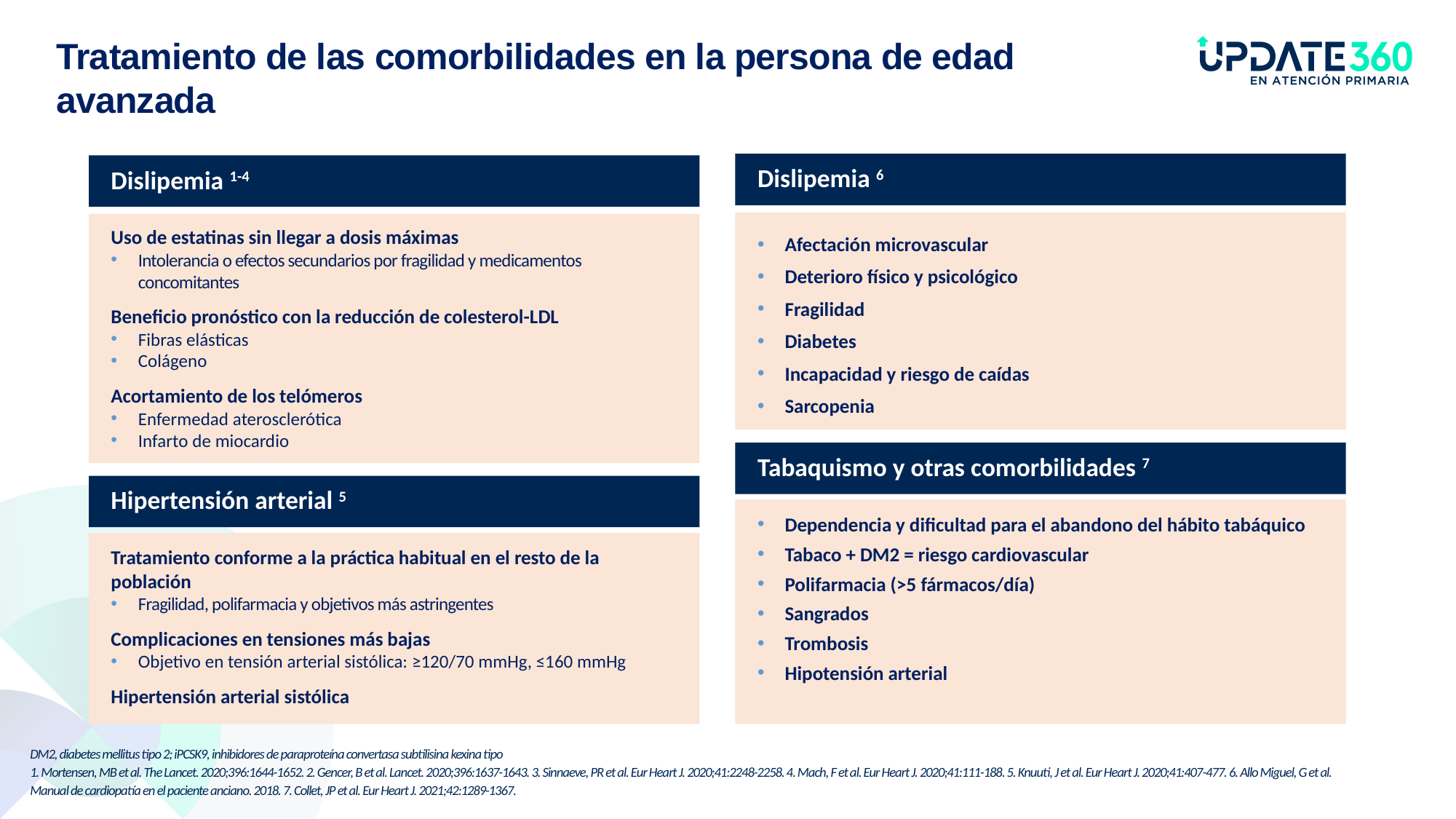

Tratamiento de las comorbilidades en la persona de edad avanzada

Dislipemia 6

Afectación microvascular
Deterioro físico y psicológico
Fragilidad
Diabetes
Incapacidad y riesgo de caídas
Sarcopenia
Dislipemia 1-4

Uso de estatinas sin llegar a dosis máximas
Intolerancia o efectos secundarios por fragilidad y medicamentos concomitantes
Beneficio pronóstico con la reducción de colesterol-LDL
Fibras elásticas
Colágeno
Acortamiento de los telómeros
Enfermedad aterosclerótica
Infarto de miocardio

Tabaquismo y otras comorbilidades 7

Dependencia y dificultad para el abandono del hábito tabáquico
Tabaco + DM2 = riesgo cardiovascular
Polifarmacia (>5 fármacos/día)
Sangrados
Trombosis
Hipotensión arterial

Hipertensión arterial 5

Tratamiento conforme a la práctica habitual en el resto de la población
Fragilidad, polifarmacia y objetivos más astringentes
Complicaciones en tensiones más bajas
Objetivo en tensión arterial sistólica: ≥120/70 mmHg, ≤160 mmHg
Hipertensión arterial sistólica

DM2, diabetes mellitus tipo 2; iPCSK9, inhibidores de paraproteína convertasa subtilisina kexina tipo
1. Mortensen, MB et al. The Lancet. 2020;396:1644-1652. 2. Gencer, B et al. Lancet. 2020;396:1637-1643. 3. Sinnaeve, PR et al. Eur Heart J. 2020;41:2248-2258. 4. Mach, F et al. Eur Heart J. 2020;41:111-188. 5. Knuuti, J et al. Eur Heart J. 2020;41:407-477. 6. Allo Miguel, G et al. Manual de cardiopatía en el paciente anciano. 2018. 7. Collet, JP et al. Eur Heart J. 2021;42:1289-1367.